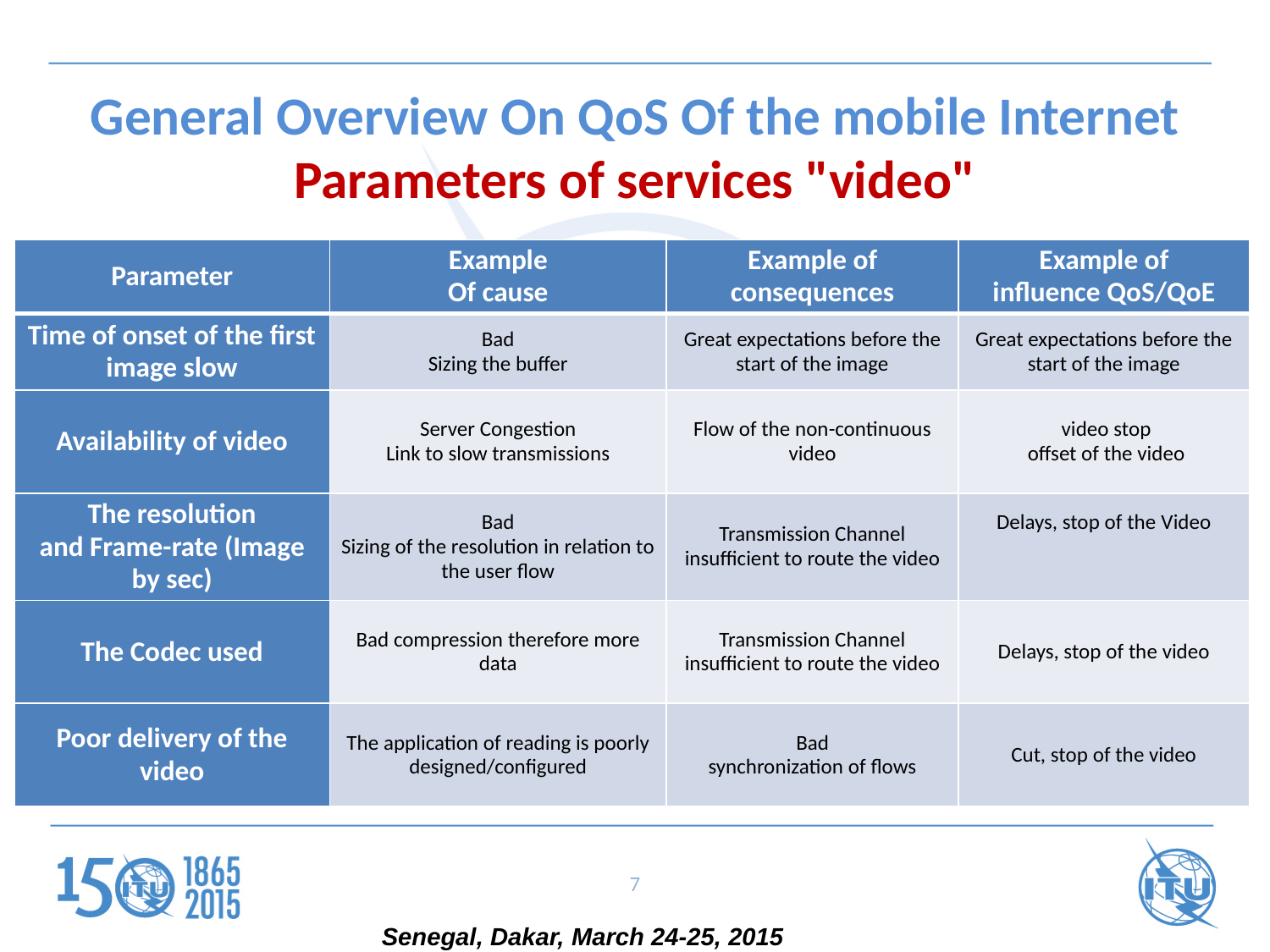

# General Overview On QoS Of the mobile Internet Parameters of services "video"
| Parameter | Example Of cause | Example of consequences | Example of influence QoS/QoE |
| --- | --- | --- | --- |
| Time of onset of the first image slow | Bad Sizing the buffer | Great expectations before the start of the image | Great expectations before the start of the image |
| Availability of video | Server Congestion Link to slow transmissions | Flow of the non-continuous video | video stop offset of the video |
| The resolution and Frame-rate (Image by sec) | Bad Sizing of the resolution in relation to the user flow | Transmission Channel insufficient to route the video | Delays, stop of the Video |
| The Codec used | Bad compression therefore more data | Transmission Channel insufficient to route the video | Delays, stop of the video |
| Poor delivery of the video | The application of reading is poorly designed/configured | Bad synchronization of flows | Cut, stop of the video |
7
Senegal, Dakar, March 24-25, 2015